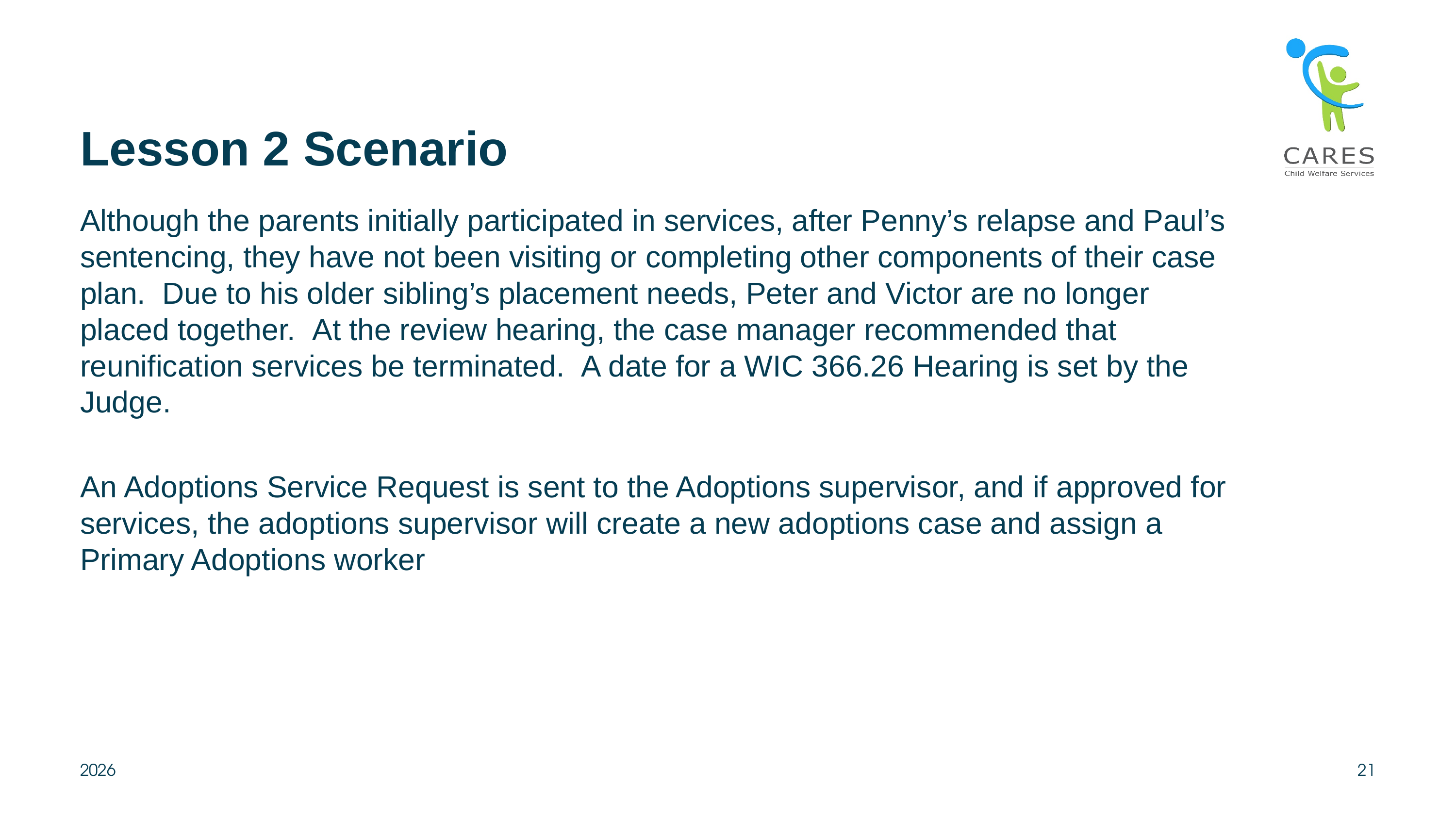

# Lesson 2 Scenario
Although the parents initially participated in services, after Penny’s relapse and Paul’s sentencing, they have not been visiting or completing other components of their case plan.  Due to his older sibling’s placement needs, Peter and Victor are no longer placed together.  At the review hearing, the case manager recommended that reunification services be terminated.  A date for a WIC 366.26 Hearing is set by the Judge.

An Adoptions Service Request is sent to the Adoptions supervisor, and if approved for services, the adoptions supervisor will create a new adoptions case and assign a Primary Adoptions worker

21
2026